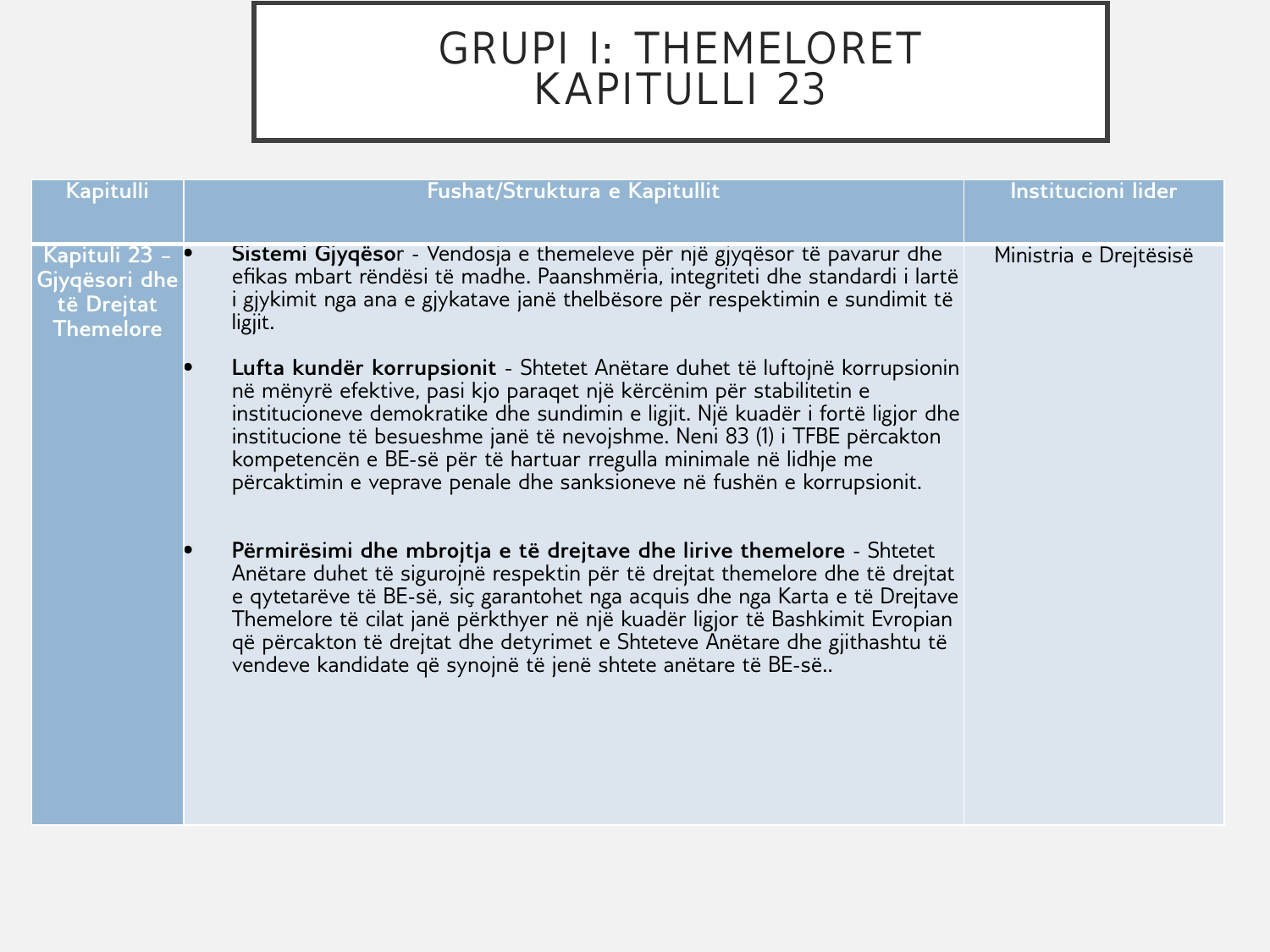

GRUPI I: THEMELORET
Kapitulli 23
| Kapitulli | Fushat/Struktura e Kapitullit | Institucioni lider |
| --- | --- | --- |
| Kapituli 23 – Gjyqësori dhe të Drejtat Themelore | Sistemi Gjyqësor - Vendosja e themeleve për një gjyqësor të pavarur dhe efikas mbart rëndësi të madhe. Paanshmëria, integriteti dhe standardi i lartë i gjykimit nga ana e gjykatave janë thelbësore për respektimin e sundimit të ligjit.   Lufta kundër korrupsionit - Shtetet Anëtare duhet të luftojnë korrupsionin në mënyrë efektive, pasi kjo paraqet një kërcënim për stabilitetin e institucioneve demokratike dhe sundimin e ligjit. Një kuadër i fortë ligjor dhe institucione të besueshme janë të nevojshme. Neni 83 (1) i TFBE përcakton kompetencën e BE-së për të hartuar rregulla minimale në lidhje me përcaktimin e veprave penale dhe sanksioneve në fushën e korrupsionit.     Përmirësimi dhe mbrojtja e të drejtave dhe lirive themelore - Shtetet Anëtare duhet të sigurojnë respektin për të drejtat themelore dhe të drejtat e qytetarëve të BE-së, siç garantohet nga acquis dhe nga Karta e të Drejtave Themelore të cilat janë përkthyer në një kuadër ligjor të Bashkimit Evropian që përcakton të drejtat dhe detyrimet e Shteteve Anëtare dhe gjithashtu të vendeve kandidate që synojnë të jenë shtete anëtare të BE-së.. | Ministria e Drejtësisë |